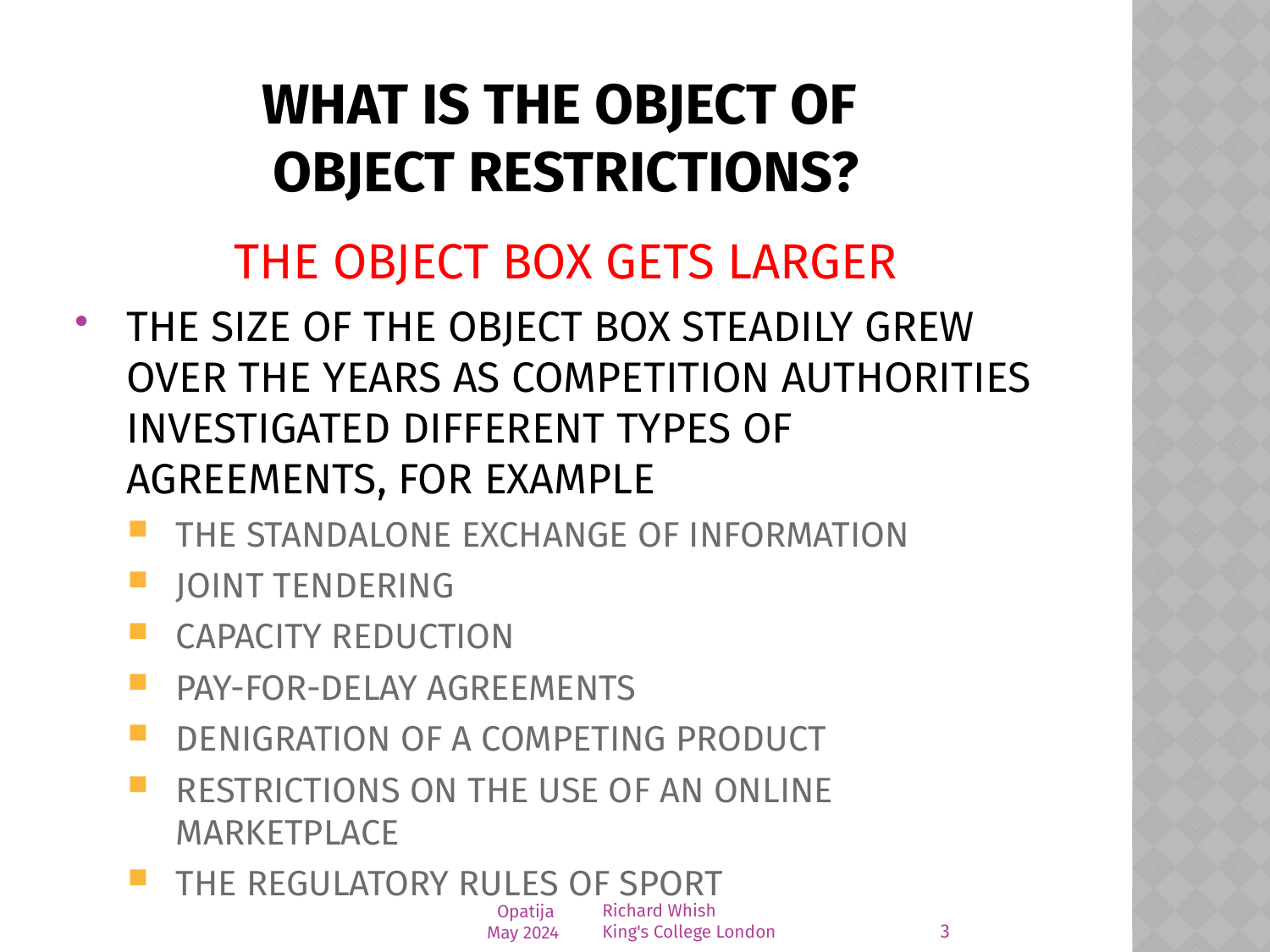

# What is the object of object restrictions?
THE OBJECT BOX GETS LARGER
The size of the object box steadily grew over the years as competition authorities investigated different types of agreements, for example
The standalone exchange of information
Joint tendering
Capacity reduction
pay-for-delay agreements
Denigration of a competing product
Restrictions on the use of an online marketplace
THE REGULATORY RULES OF SPORT

3
Opatija
May 2024
Richard Whish
King's College London